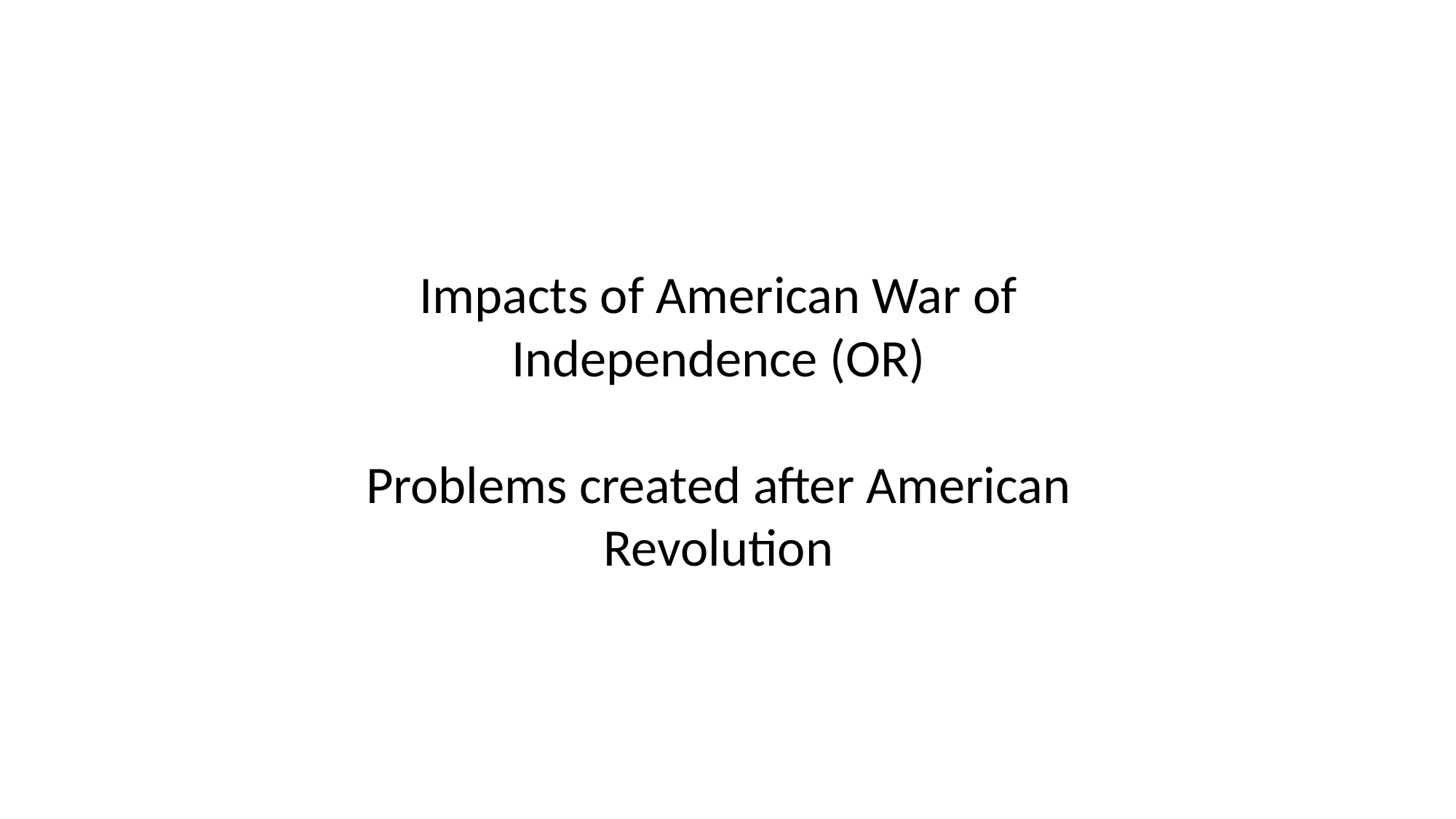

# Impacts of American War of Independence (OR) Problems created after American Revolution